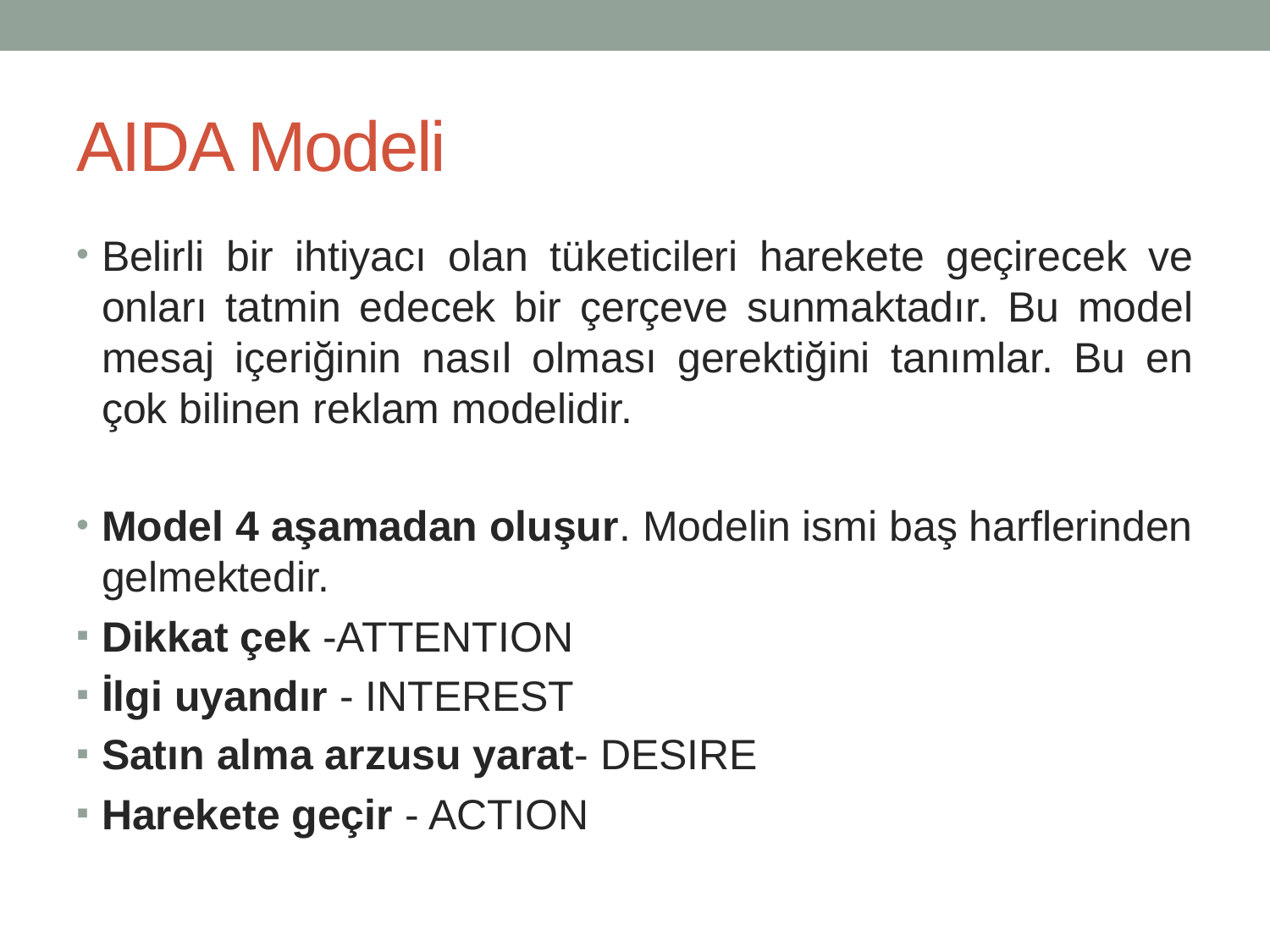

# AIDA Modeli
Belirli bir ihtiyacı olan tüketicileri harekete geçirecek ve onları tatmin edecek bir çerçeve sunmaktadır. Bu model mesaj içeriğinin nasıl olması gerektiğini tanımlar. Bu en çok bilinen reklam modelidir.

Model 4 aşamadan oluşur. Modelin ismi baş harflerinden gelmektedir.
Dikkat çek -ATTENTION
İlgi uyandır - INTEREST
Satın alma arzusu yarat- DESIRE
Harekete geçir - ACTION